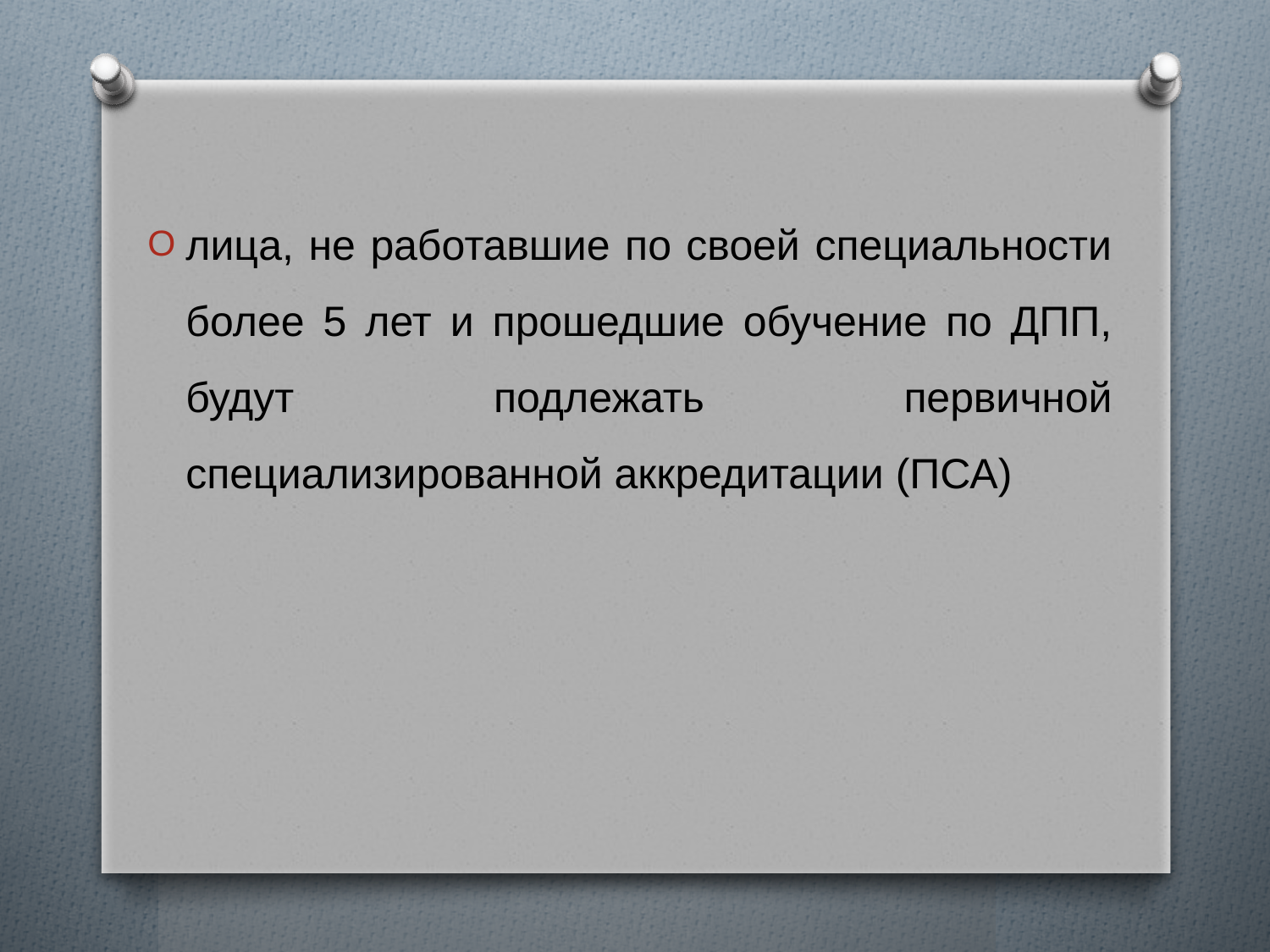

#
лица, не работавшие по своей специальности более 5 лет и прошедшие обучение по ДПП, будут подлежать первичной специализированной аккредитации (ПСА)